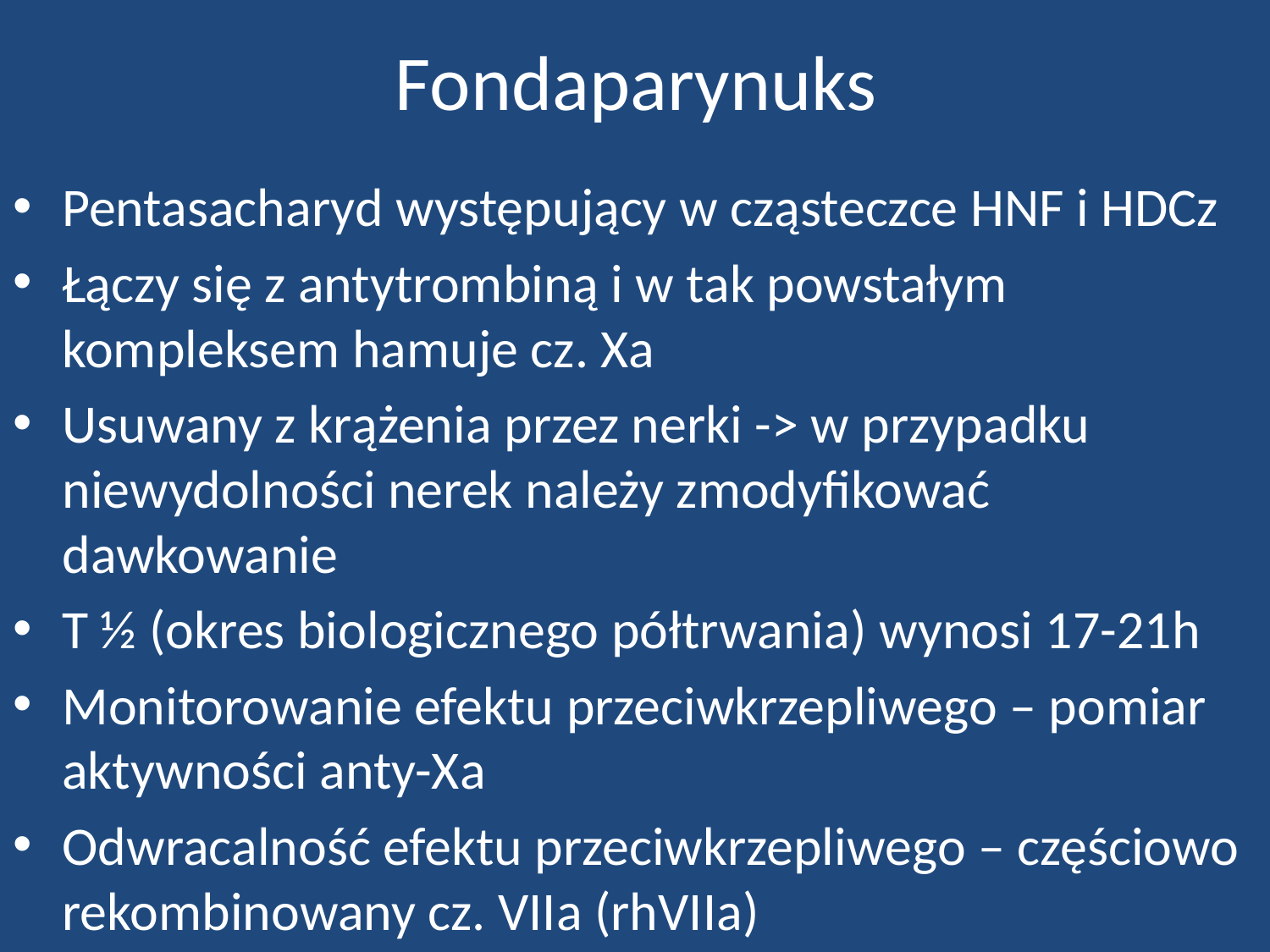

# Fondaparynuks
Pentasacharyd występujący w cząsteczce HNF i HDCz
Łączy się z antytrombiną i w tak powstałym kompleksem hamuje cz. Xa
Usuwany z krążenia przez nerki -> w przypadku niewydolności nerek należy zmodyfikować dawkowanie
T ½ (okres biologicznego półtrwania) wynosi 17-21h
Monitorowanie efektu przeciwkrzepliwego – pomiar aktywności anty-Xa
Odwracalność efektu przeciwkrzepliwego – częściowo rekombinowany cz. VIIa (rhVIIa)